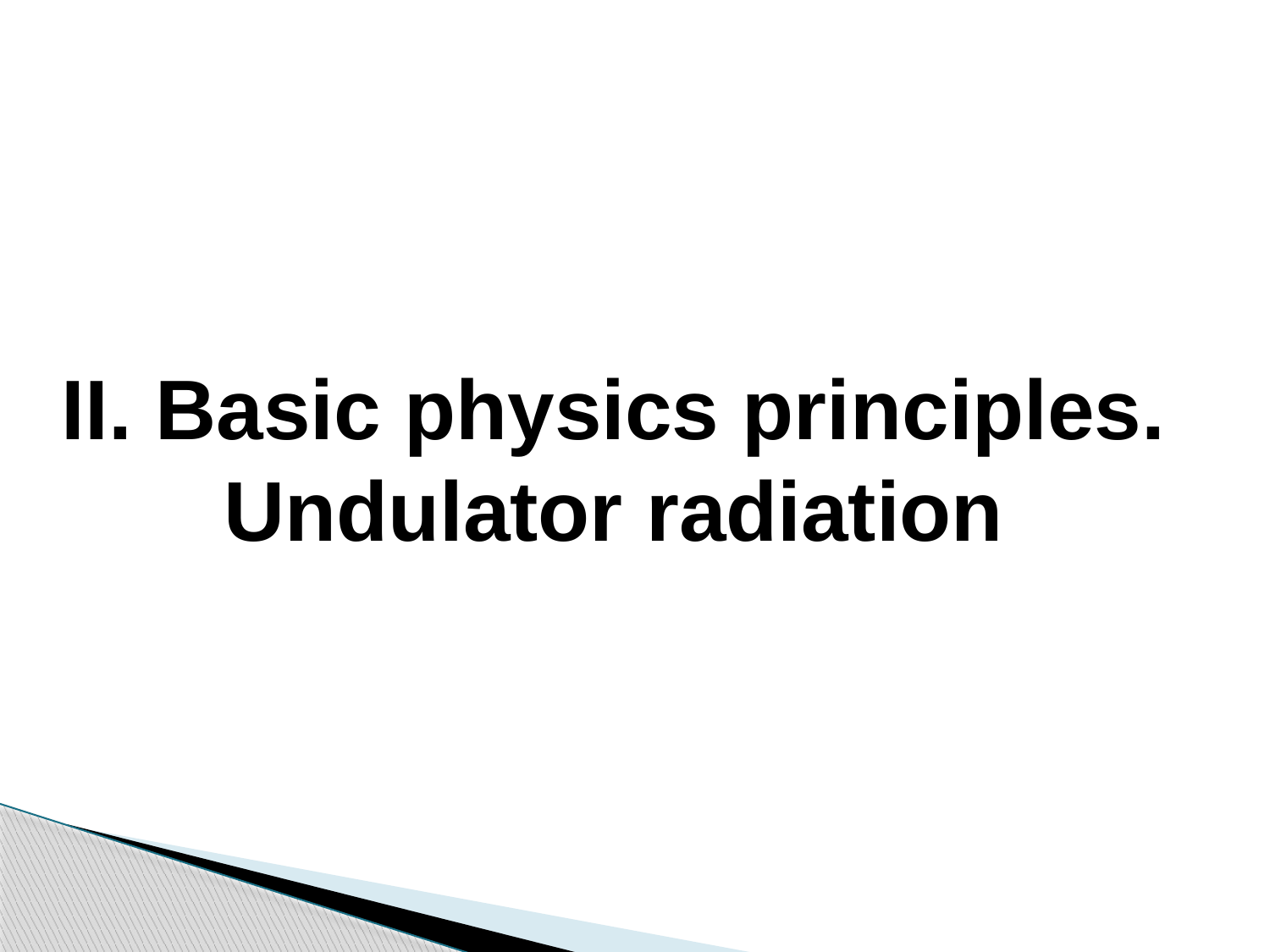

# II. Basic physics principles. Undulator radiation